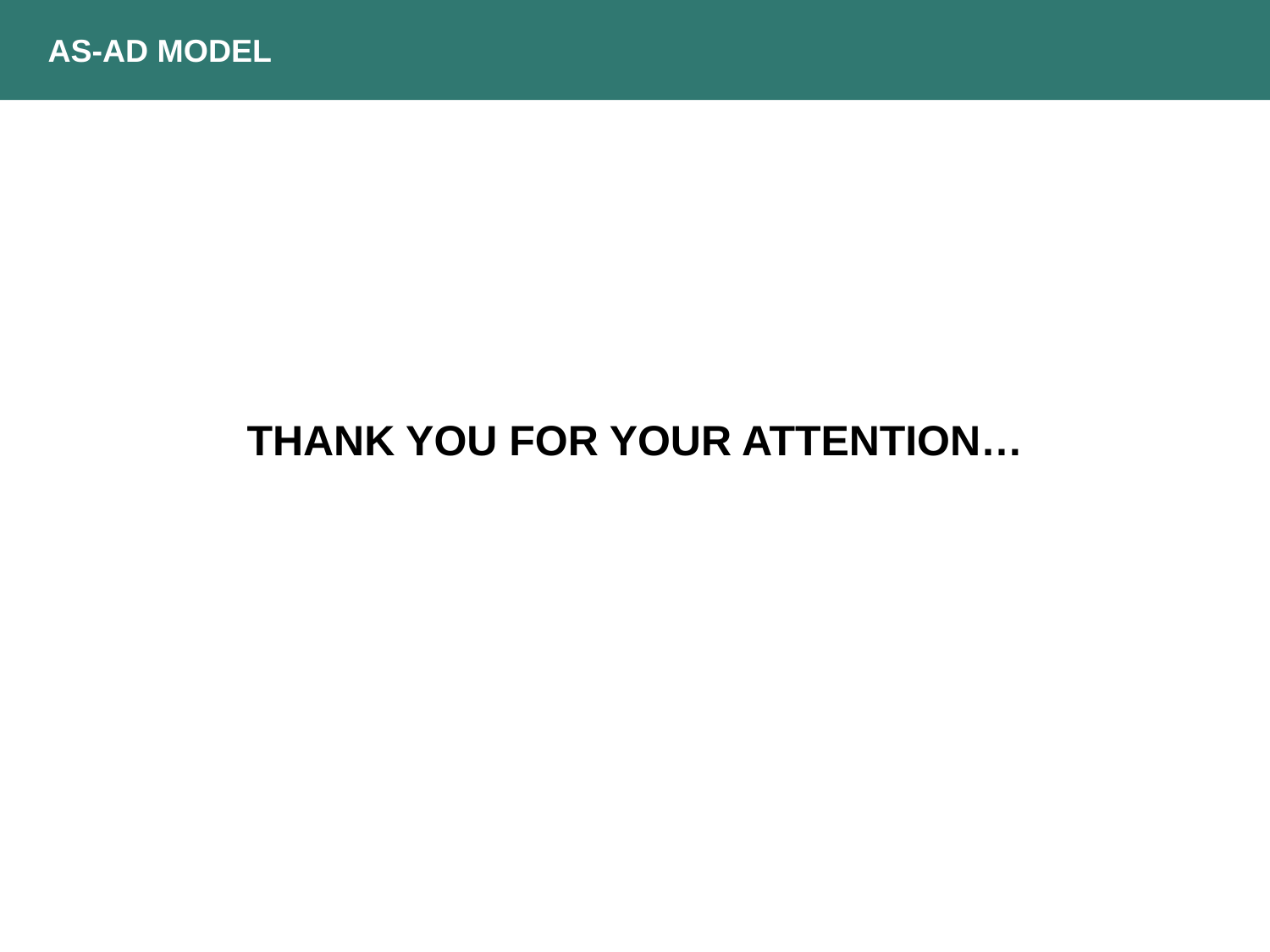

AS-AD MODEL
THANK YOU FOR YOUR ATTENTION…